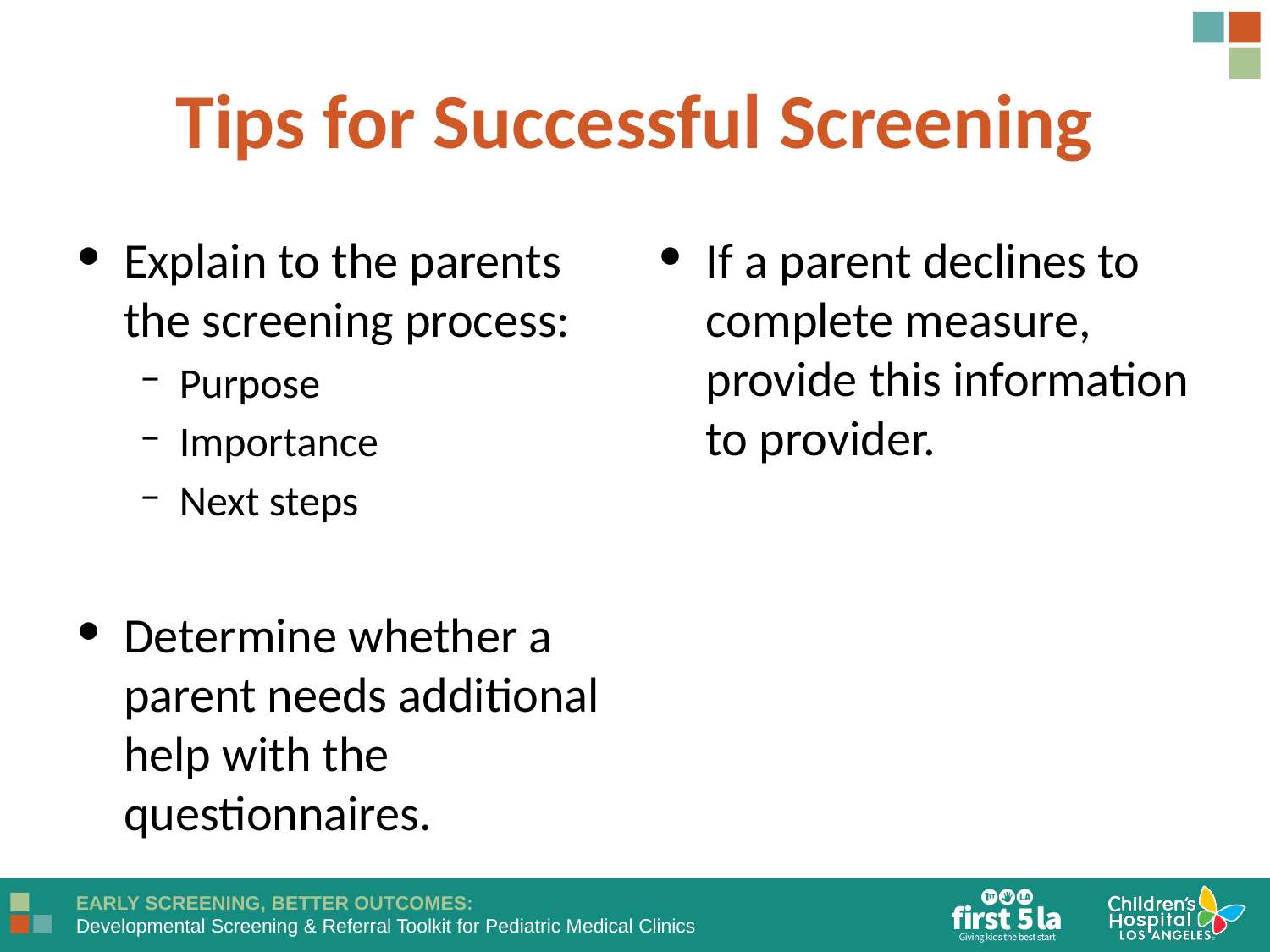

# Tips for Successful Screening
Explain to the parents the screening process:
Purpose
Importance
Next steps

Determine whether a parent needs additional help with the questionnaires.
If a parent declines to complete measure, provide this information to provider.